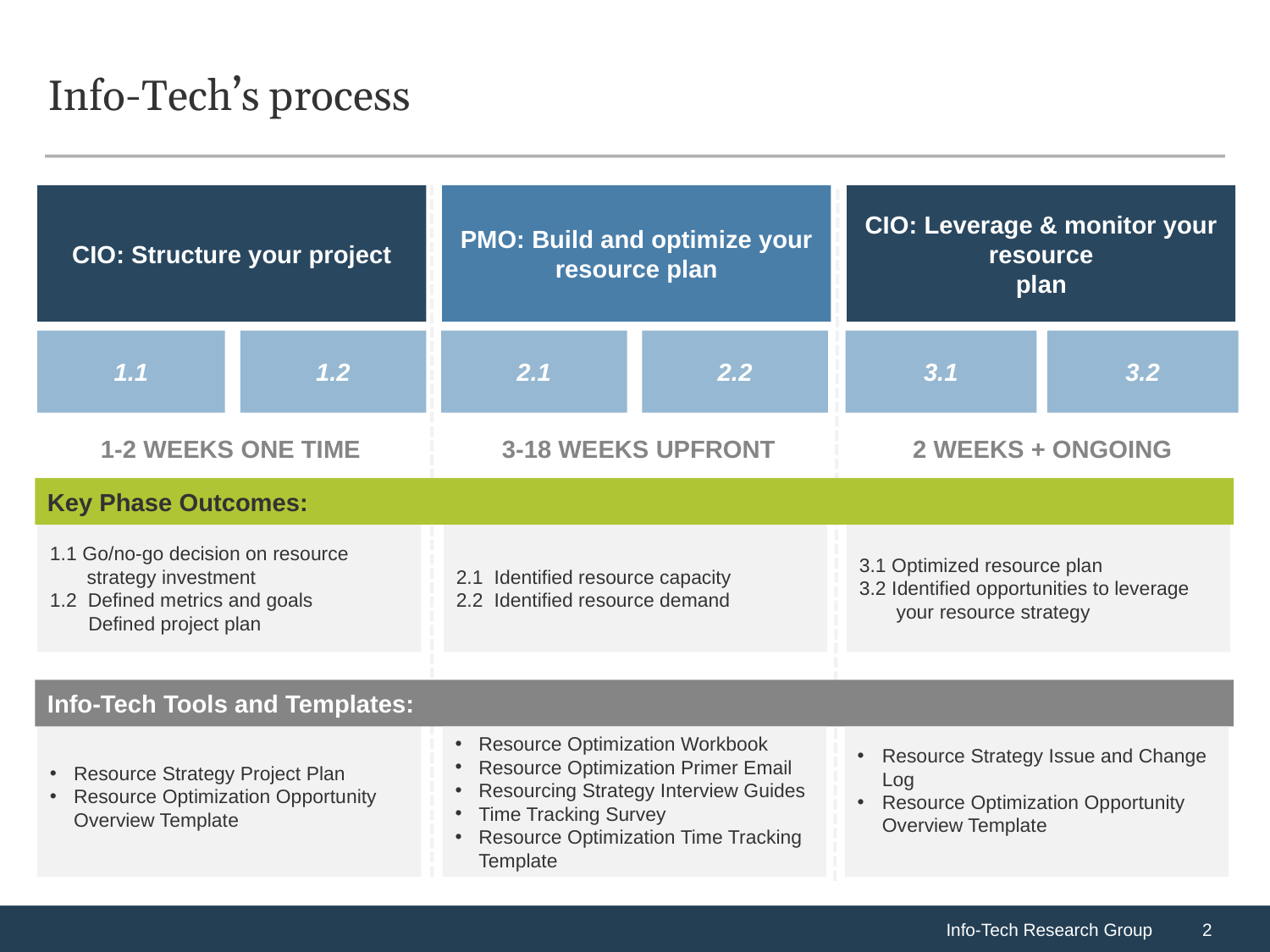

# Info-Tech’s process
CIO: Structure your project
PMO: Build and optimize your resource plan
CIO: Leverage & monitor your resource
plan
1.1
1.2
2.1
2.2
3.1
3.2
1-2 WEEKS ONE TIME
3-18 WEEKS UPFRONT
2 WEEKS + ONGOING
Key Phase Outcomes:
1.1 Go/no-go decision on resource strategy investment
1.2  Defined metrics and goals
       Defined project plan
2.1  Identified resource capacity
2.2  Identified resource demand
3.1 Optimized resource plan
3.2 Identified opportunities to leverage your resource strategy
Info-Tech Tools and Templates:
Resource Strategy Project Plan
Resource Optimization Opportunity Overview Template
Resource Optimization Workbook
Resource Optimization Primer Email
Resourcing Strategy Interview Guides
Time Tracking Survey
Resource Optimization Time Tracking Template
Resource Strategy Issue and Change Log
Resource Optimization Opportunity Overview Template